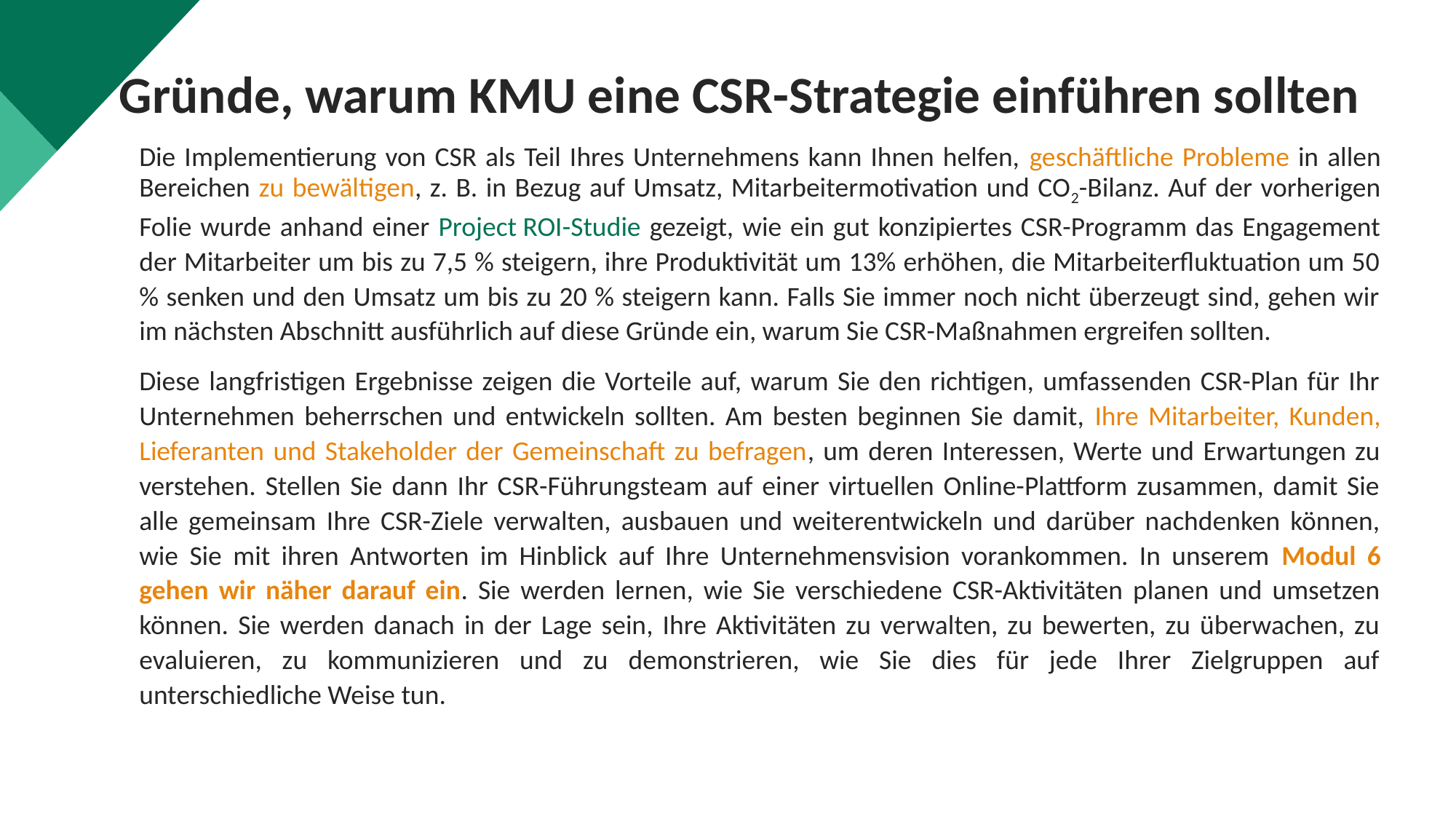

Gründe, warum KMU eine CSR-Strategie einführen sollten
Die Implementierung von CSR als Teil Ihres Unternehmens kann Ihnen helfen, geschäftliche Probleme in allen Bereichen zu bewältigen, z. B. in Bezug auf Umsatz, Mitarbeitermotivation und CO2-Bilanz. Auf der vorherigen Folie wurde anhand einer Project ROI-Studie gezeigt, wie ein gut konzipiertes CSR-Programm das Engagement der Mitarbeiter um bis zu 7,5 % steigern, ihre Produktivität um 13% erhöhen, die Mitarbeiterfluktuation um 50 % senken und den Umsatz um bis zu 20 % steigern kann. Falls Sie immer noch nicht überzeugt sind, gehen wir im nächsten Abschnitt ausführlich auf diese Gründe ein, warum Sie CSR-Maßnahmen ergreifen sollten.
Diese langfristigen Ergebnisse zeigen die Vorteile auf, warum Sie den richtigen, umfassenden CSR-Plan für Ihr Unternehmen beherrschen und entwickeln sollten. Am besten beginnen Sie damit, Ihre Mitarbeiter, Kunden, Lieferanten und Stakeholder der Gemeinschaft zu befragen, um deren Interessen, Werte und Erwartungen zu verstehen. Stellen Sie dann Ihr CSR-Führungsteam auf einer virtuellen Online-Plattform zusammen, damit Sie alle gemeinsam Ihre CSR-Ziele verwalten, ausbauen und weiterentwickeln und darüber nachdenken können, wie Sie mit ihren Antworten im Hinblick auf Ihre Unternehmensvision vorankommen. In unserem Modul 6 gehen wir näher darauf ein. Sie werden lernen, wie Sie verschiedene CSR-Aktivitäten planen und umsetzen können. Sie werden danach in der Lage sein, Ihre Aktivitäten zu verwalten, zu bewerten, zu überwachen, zu evaluieren, zu kommunizieren und zu demonstrieren, wie Sie dies für jede Ihrer Zielgruppen auf unterschiedliche Weise tun.